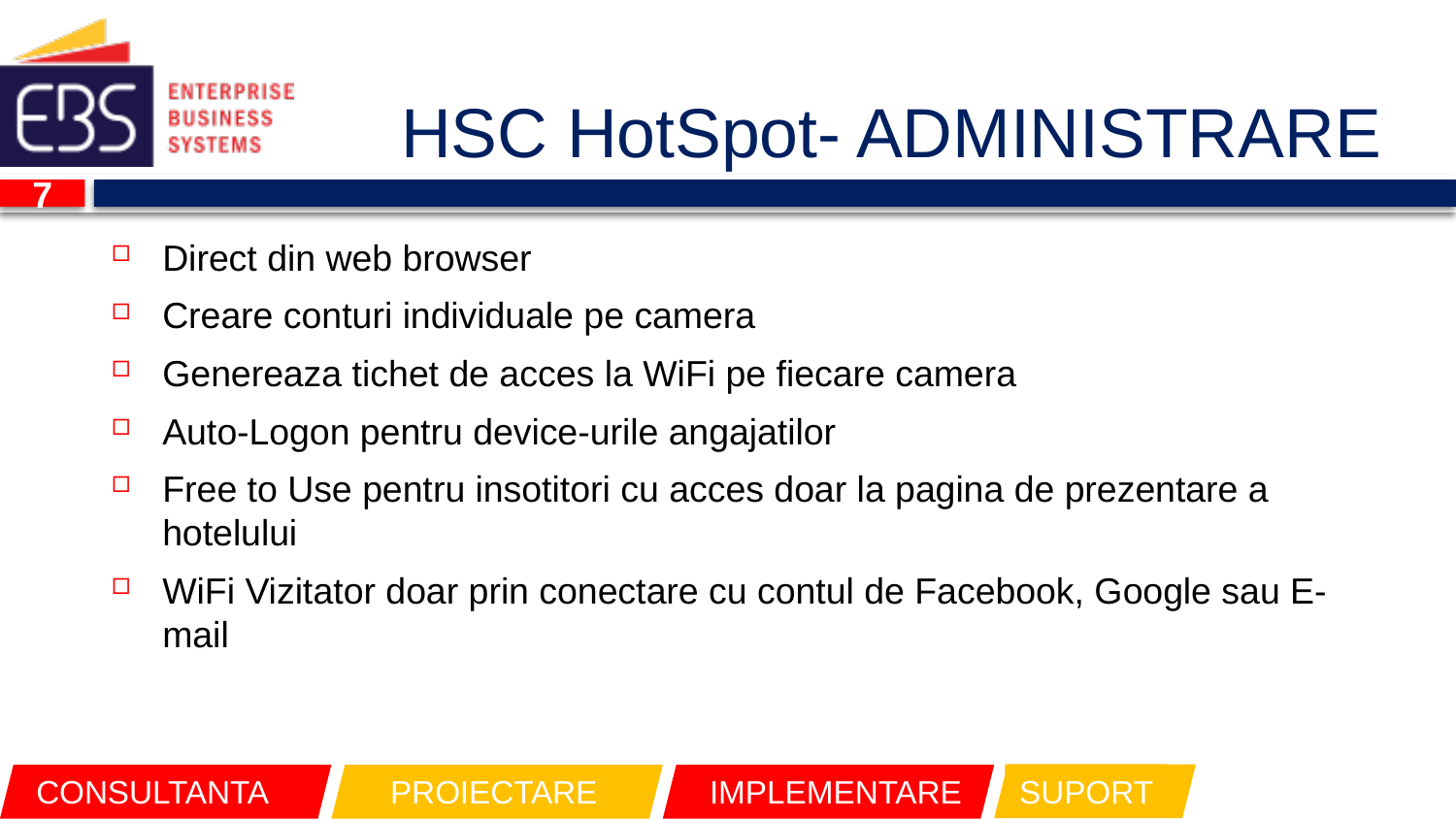

# HSC HotSpot- ADMINISTRARE
7
Direct din web browser
Creare conturi individuale pe camera
Genereaza tichet de acces la WiFi pe fiecare camera
Auto-Logon pentru device-urile angajatilor
Free to Use pentru insotitori cu acces doar la pagina de prezentare a hotelului
WiFi Vizitator doar prin conectare cu contul de Facebook, Google sau E-mail